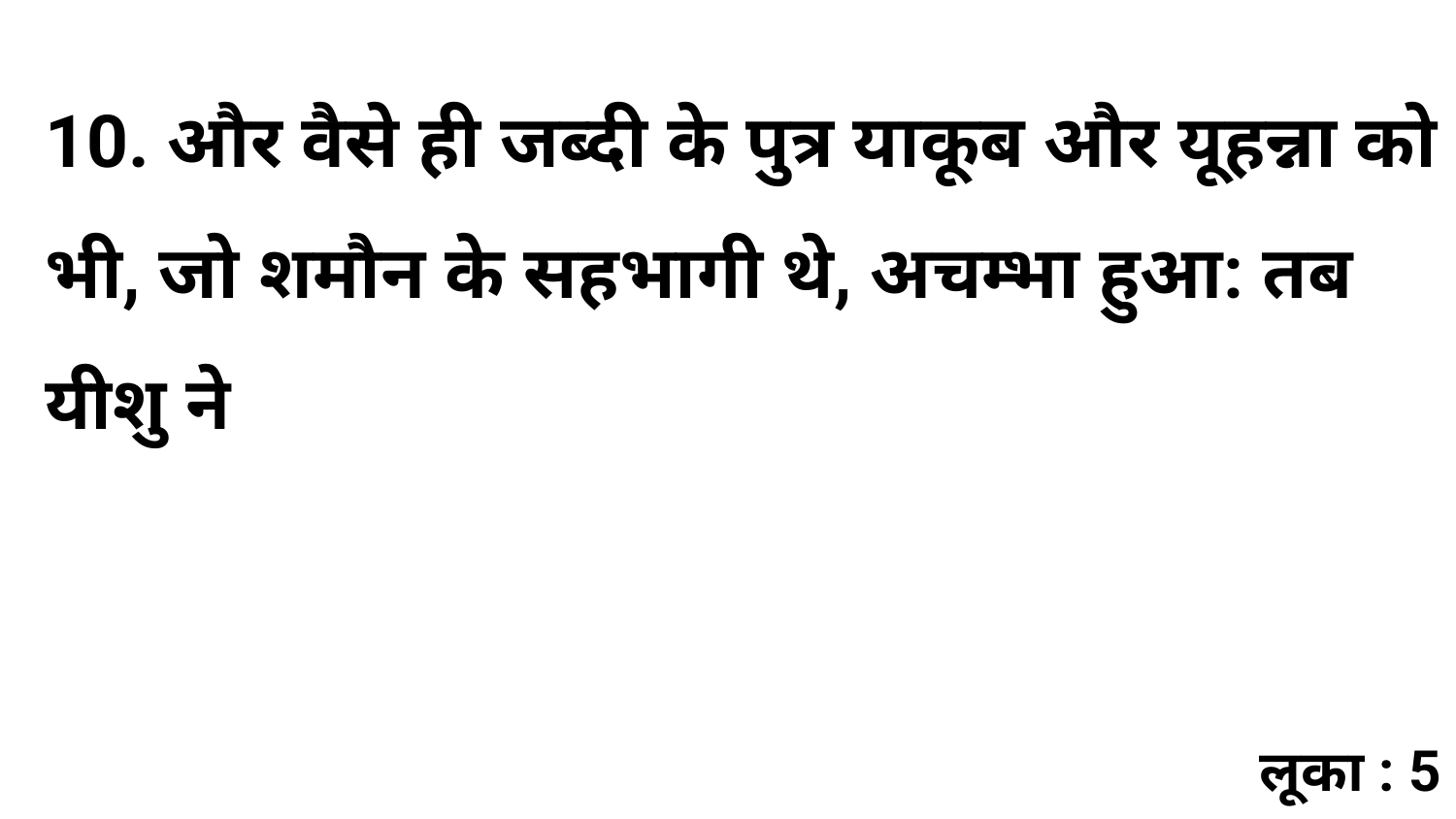

10. और वैसे ही जब्दी के पुत्र याकूब और यूहन्ना को भी, जो शमौन के सहभागी थे, अचम्भा हुआ: तब यीशु ने
लूका : 5